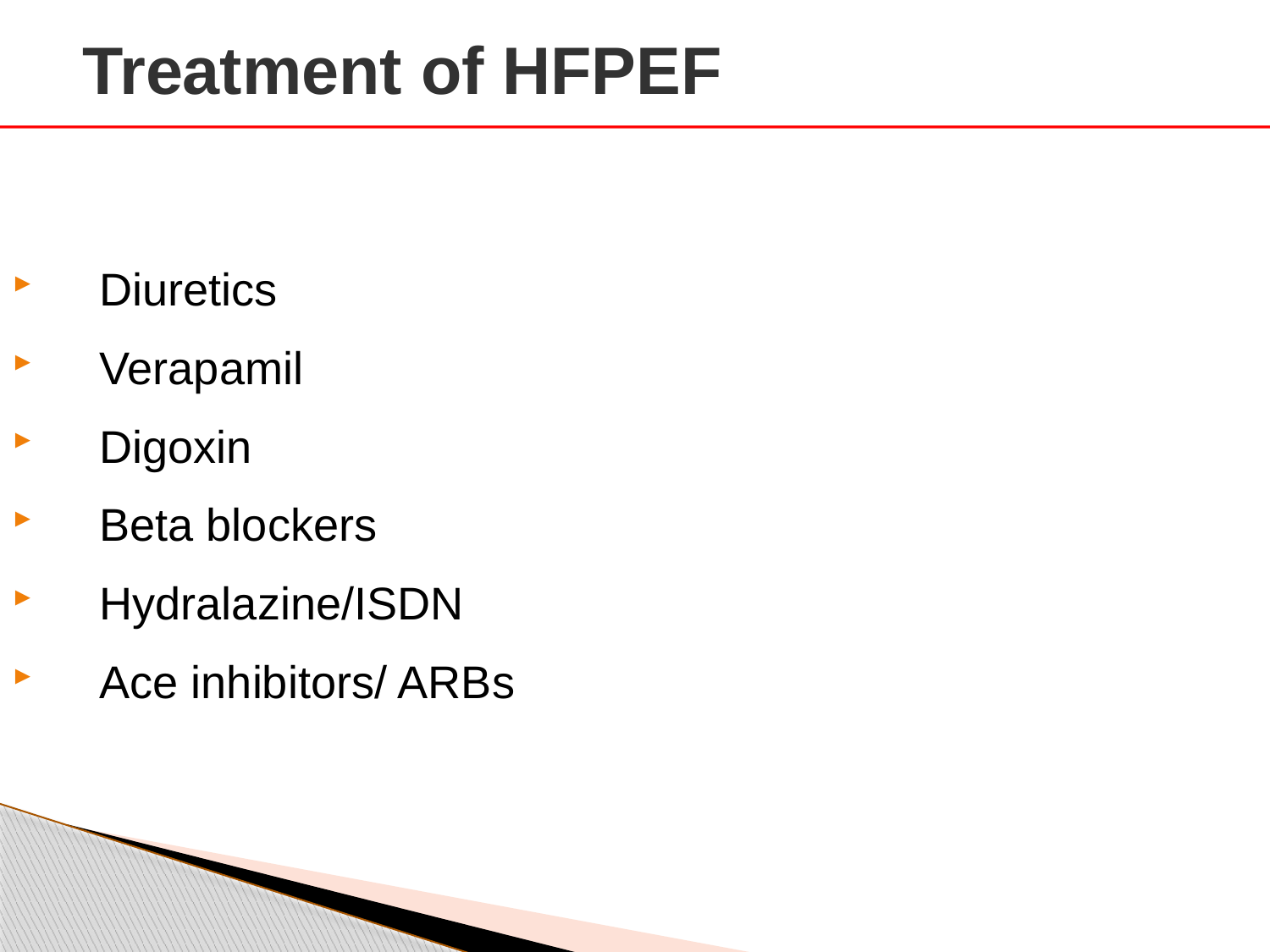

Treatment of HFPEF

Diuretics
Verapamil
Digoxin
Beta blockers
Hydralazine/ISDN
Ace inhibitors/ ARBs